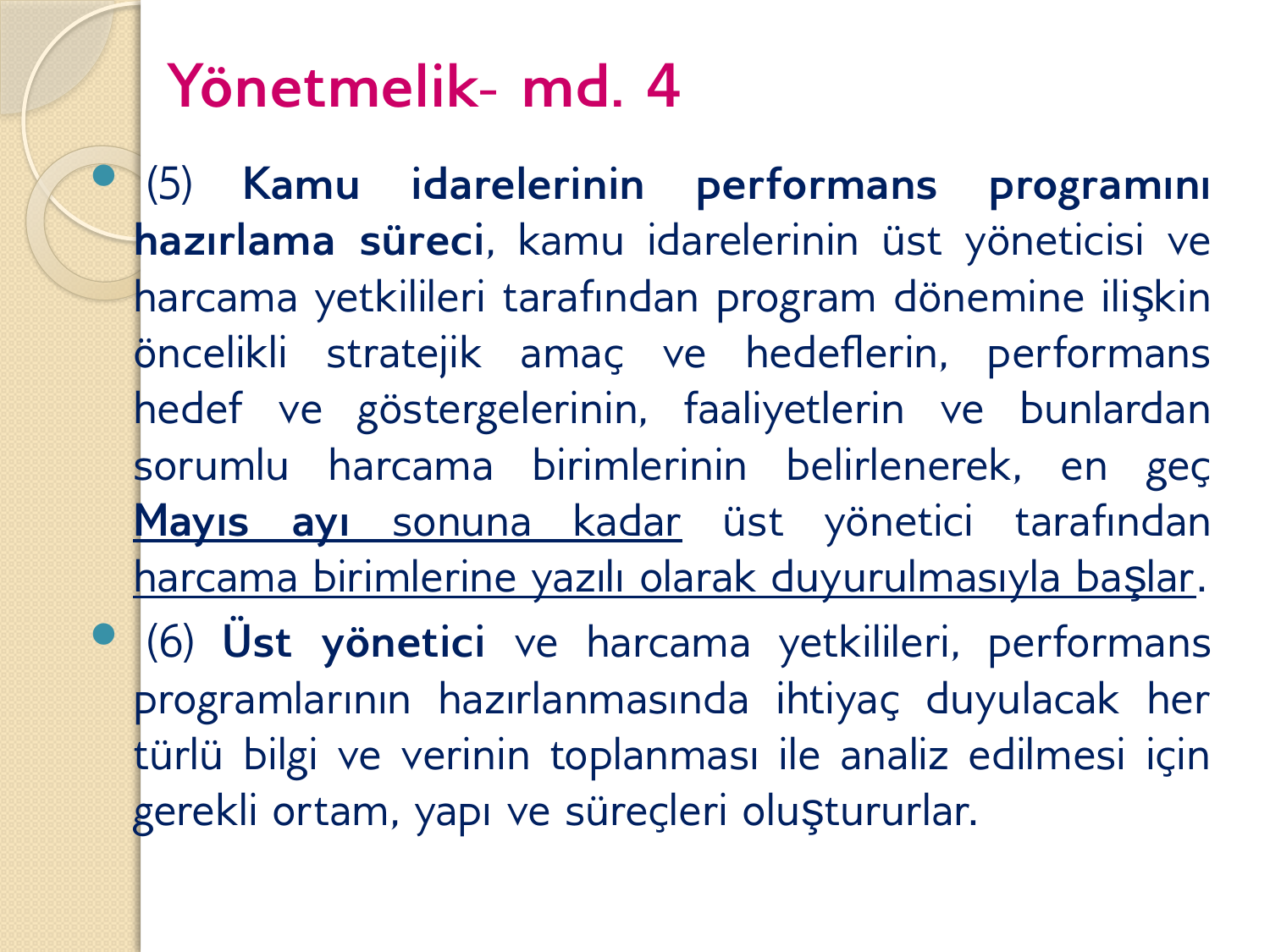

# Yönetmelik- md. 4
 (5) Kamu idarelerinin performans programını hazırlama süreci, kamu idarelerinin üst yöneticisi ve harcama yetkilileri tarafından program dönemine ilişkin öncelikli stratejik amaç ve hedeflerin, performans hedef ve göstergelerinin, faaliyetlerin ve bunlardan sorumlu harcama birimlerinin belirlenerek, en geç Mayıs ayı sonuna kadar üst yönetici tarafından harcama birimlerine yazılı olarak duyurulmasıyla başlar.
 (6) Üst yönetici ve harcama yetkilileri, performans programlarının hazırlanmasında ihtiyaç duyulacak her türlü bilgi ve verinin toplanması ile analiz edilmesi için gerekli ortam, yapı ve süreçleri oluştururlar.